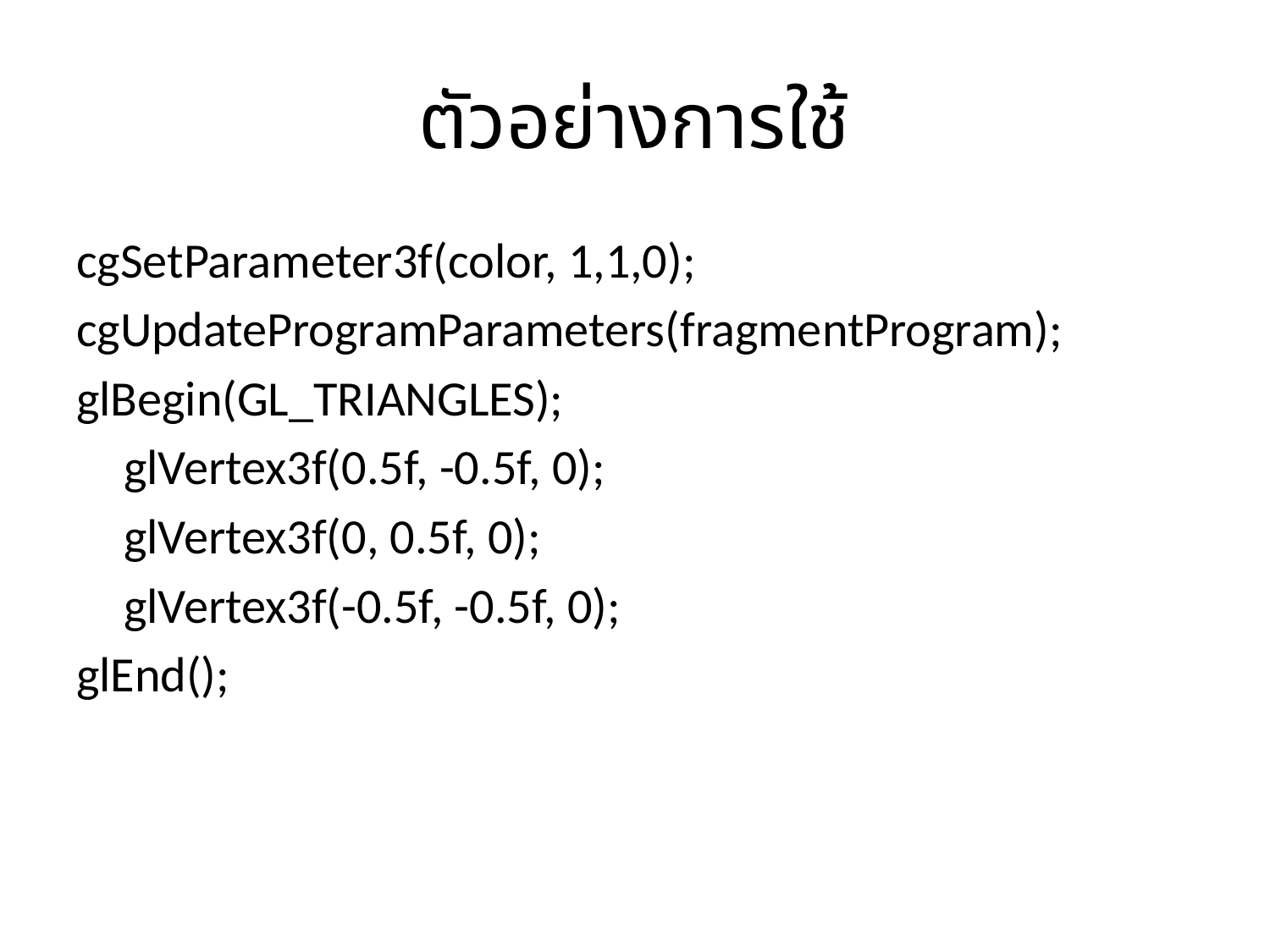

# ตัวอย่างการใช้
cgSetParameter3f(color, 1,1,0);
cgUpdateProgramParameters(fragmentProgram);
glBegin(GL_TRIANGLES);
	glVertex3f(0.5f, -0.5f, 0);
	glVertex3f(0, 0.5f, 0);
	glVertex3f(-0.5f, -0.5f, 0);
glEnd();